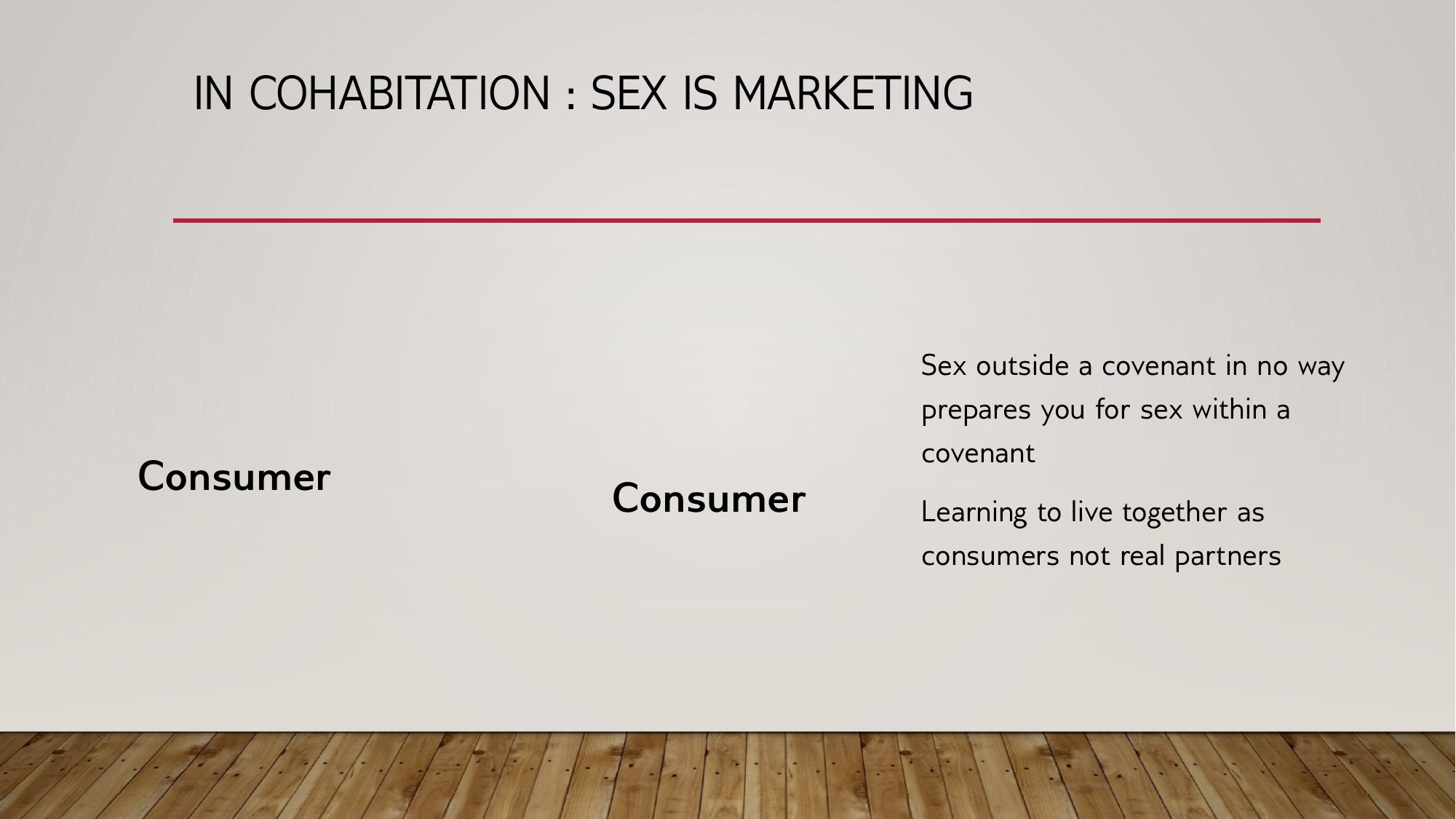

# In cohabitation : Sex is marketing
Sex outside a covenant in no way prepares you for sex within a covenant
Learning to live together as consumers not real partners
Consumer

Consumer